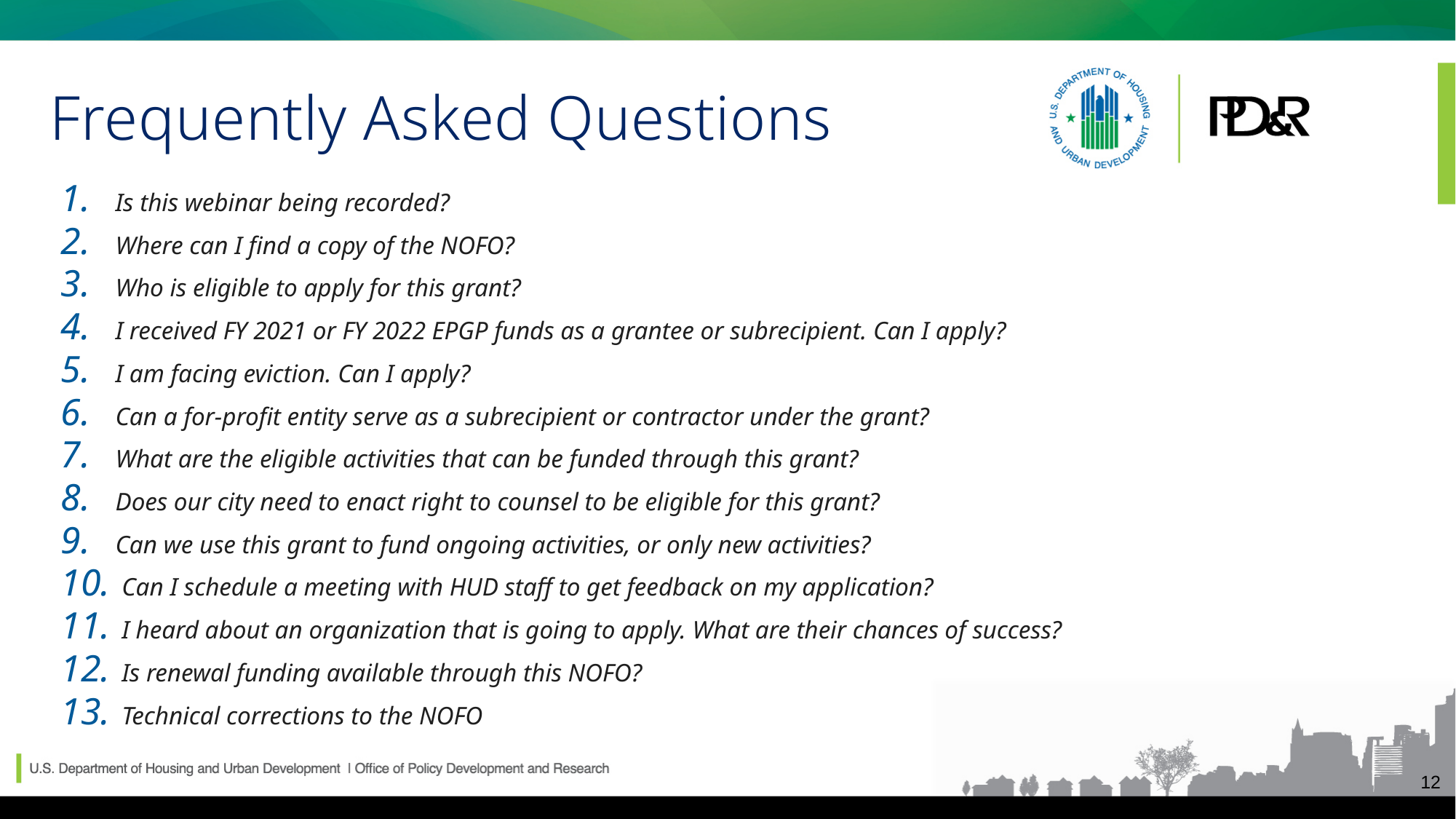

# Frequently Asked Questions
Is this webinar being recorded?
Where can I find a copy of the NOFO?
Who is eligible to apply for this grant?
I received FY 2021 or FY 2022 EPGP funds as a grantee or subrecipient. Can I apply?
I am facing eviction. Can I apply?
Can a for-profit entity serve as a subrecipient or contractor under the grant?
What are the eligible activities that can be funded through this grant?
Does our city need to enact right to counsel to be eligible for this grant?
Can we use this grant to fund ongoing activities, or only new activities?
 Can I schedule a meeting with HUD staff to get feedback on my application?
 I heard about an organization that is going to apply. What are their chances of success?
 Is renewal funding available through this NOFO?
 Technical corrections to the NOFO
12